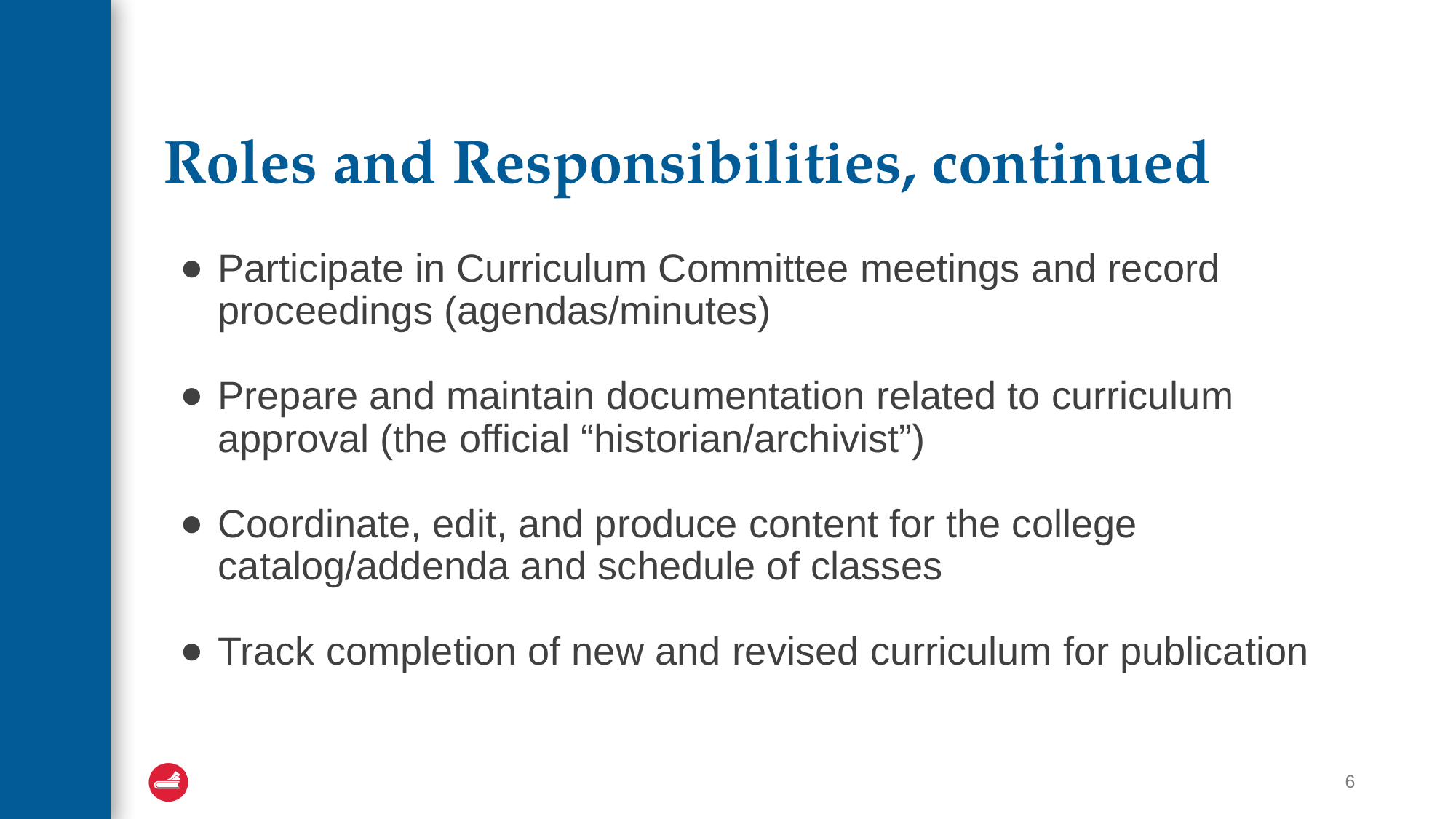

# Roles and Responsibilities, continued
Participate in Curriculum Committee meetings and record proceedings (agendas/minutes)

Prepare and maintain documentation related to curriculum approval (the official “historian/archivist”)

Coordinate, edit, and produce content for the college catalog/addenda and schedule of classes

Track completion of new and revised curriculum for publication

6